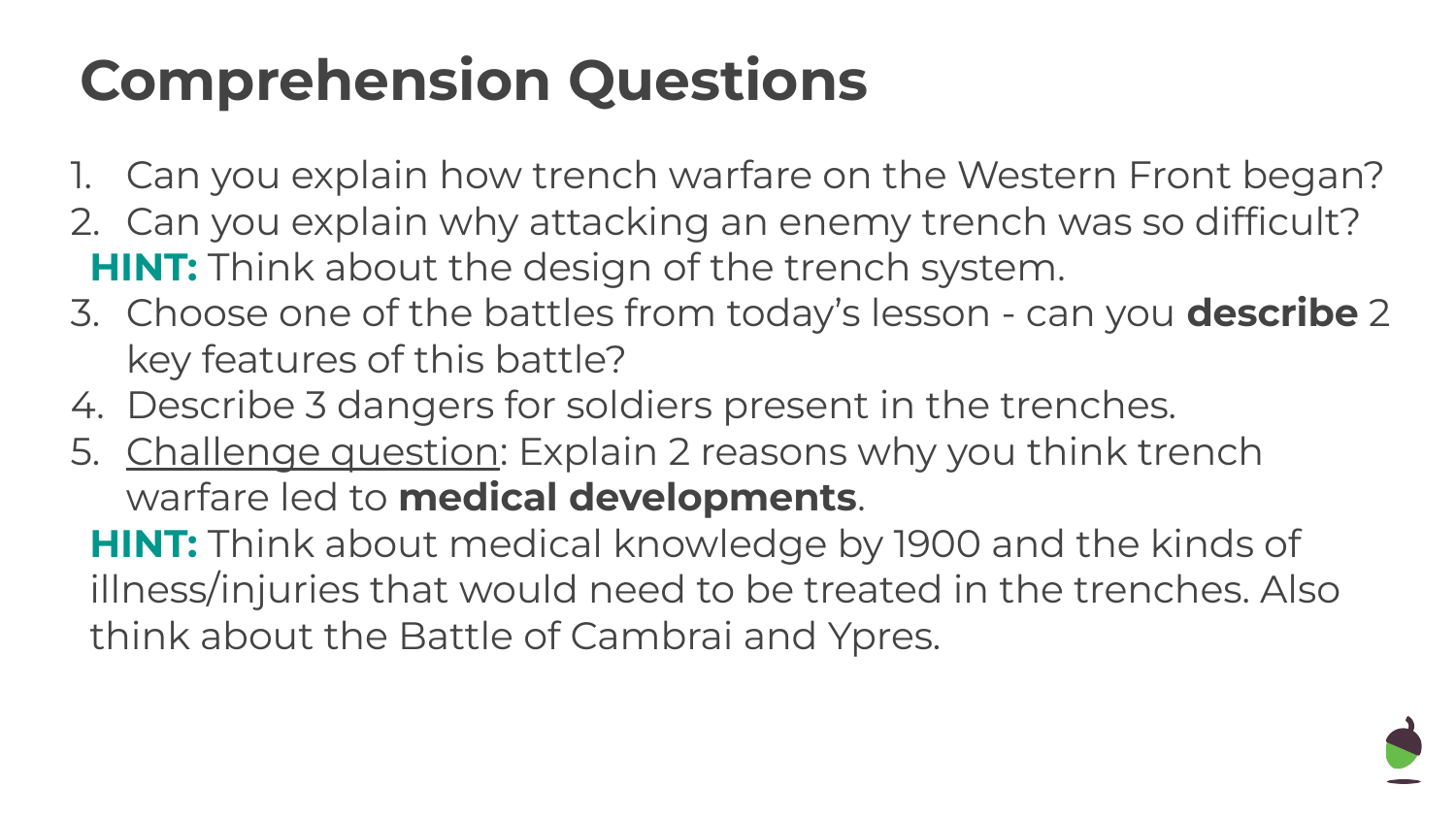

# Comprehension Questions
Can you explain how trench warfare on the Western Front began?
Can you explain why attacking an enemy trench was so difficult?
HINT: Think about the design of the trench system.
Choose one of the battles from today’s lesson - can you describe 2 key features of this battle?
Describe 3 dangers for soldiers present in the trenches.
Challenge question: Explain 2 reasons why you think trench warfare led to medical developments.
HINT: Think about medical knowledge by 1900 and the kinds of illness/injuries that would need to be treated in the trenches. Also think about the Battle of Cambrai and Ypres.
11